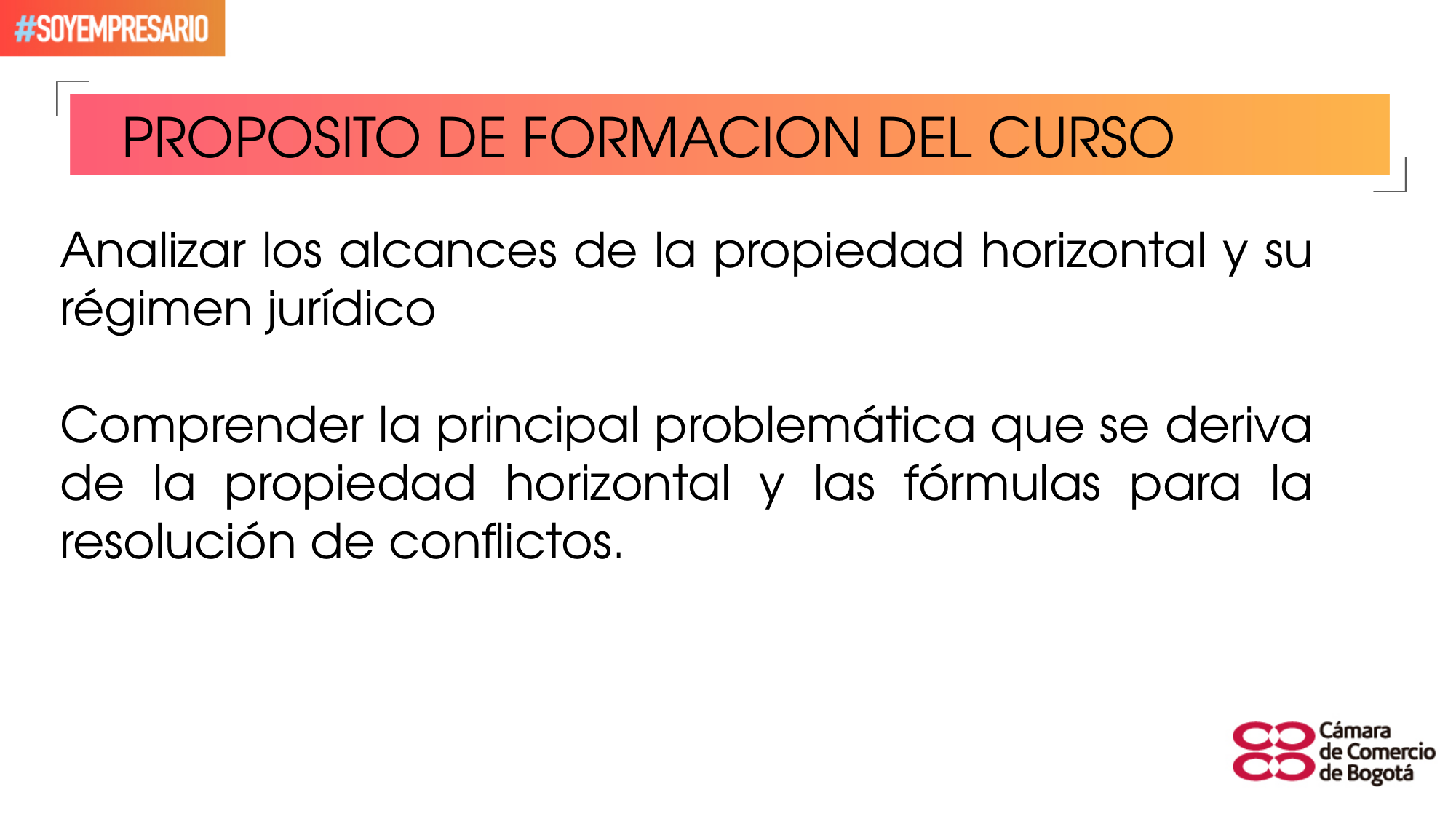

# PROPOSITO DE FORMACION DEL CURSO
Analizar los alcances de la propiedad horizontal y su régimen jurídico

Comprender la principal problemática que se deriva de la propiedad horizontal y las fórmulas para la resolución de conflictos.